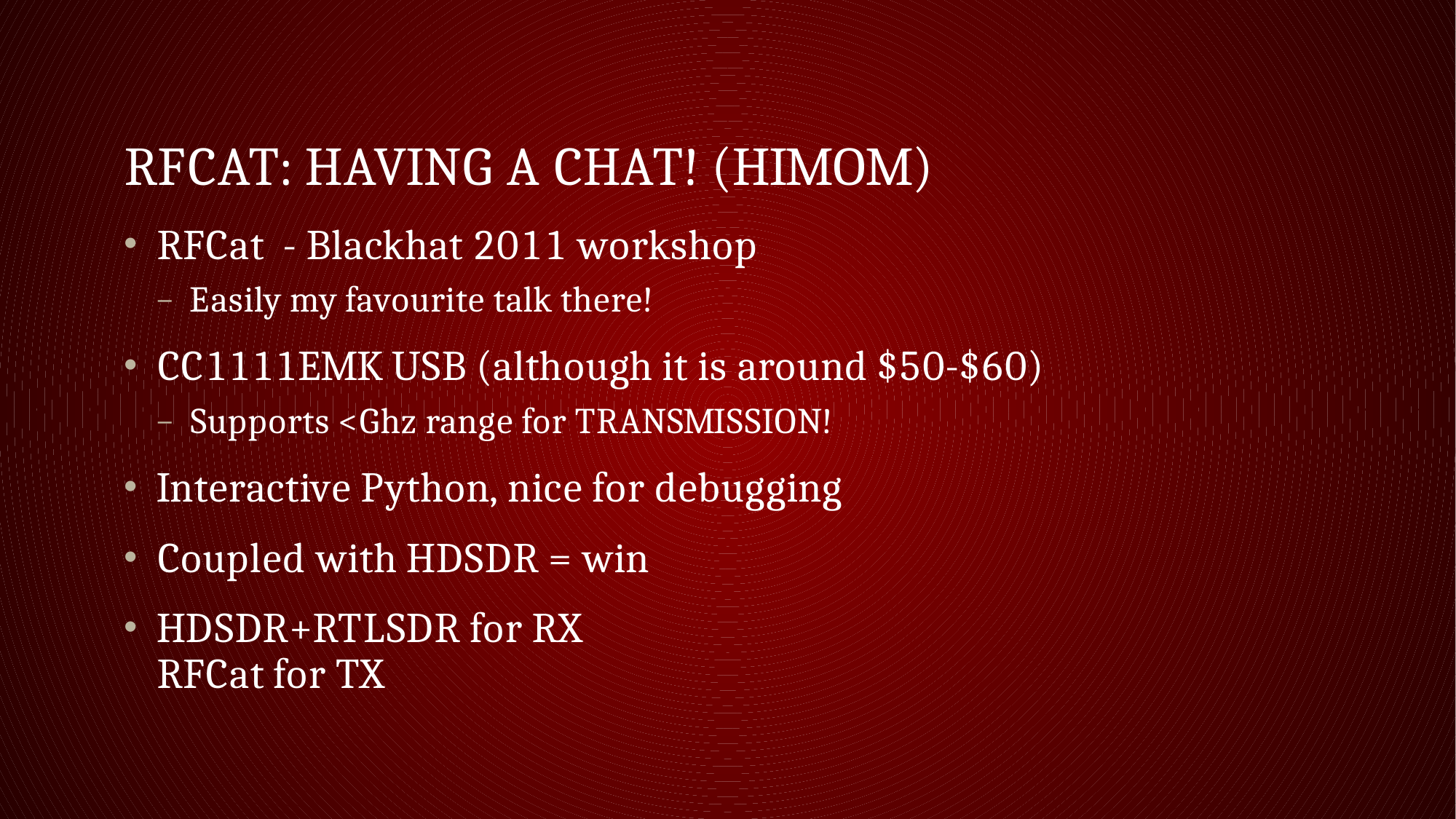

# RFCAT: Having a chat! (HIMOM)
RFCat  - Blackhat 2011 workshop
Easily my favourite talk there!
CC1111EMK USB (although it is around $50-$60)
Supports <Ghz range for TRANSMISSION!
Interactive Python, nice for debugging
Coupled with HDSDR = win
HDSDR+RTLSDR for RX
RFCat for TX